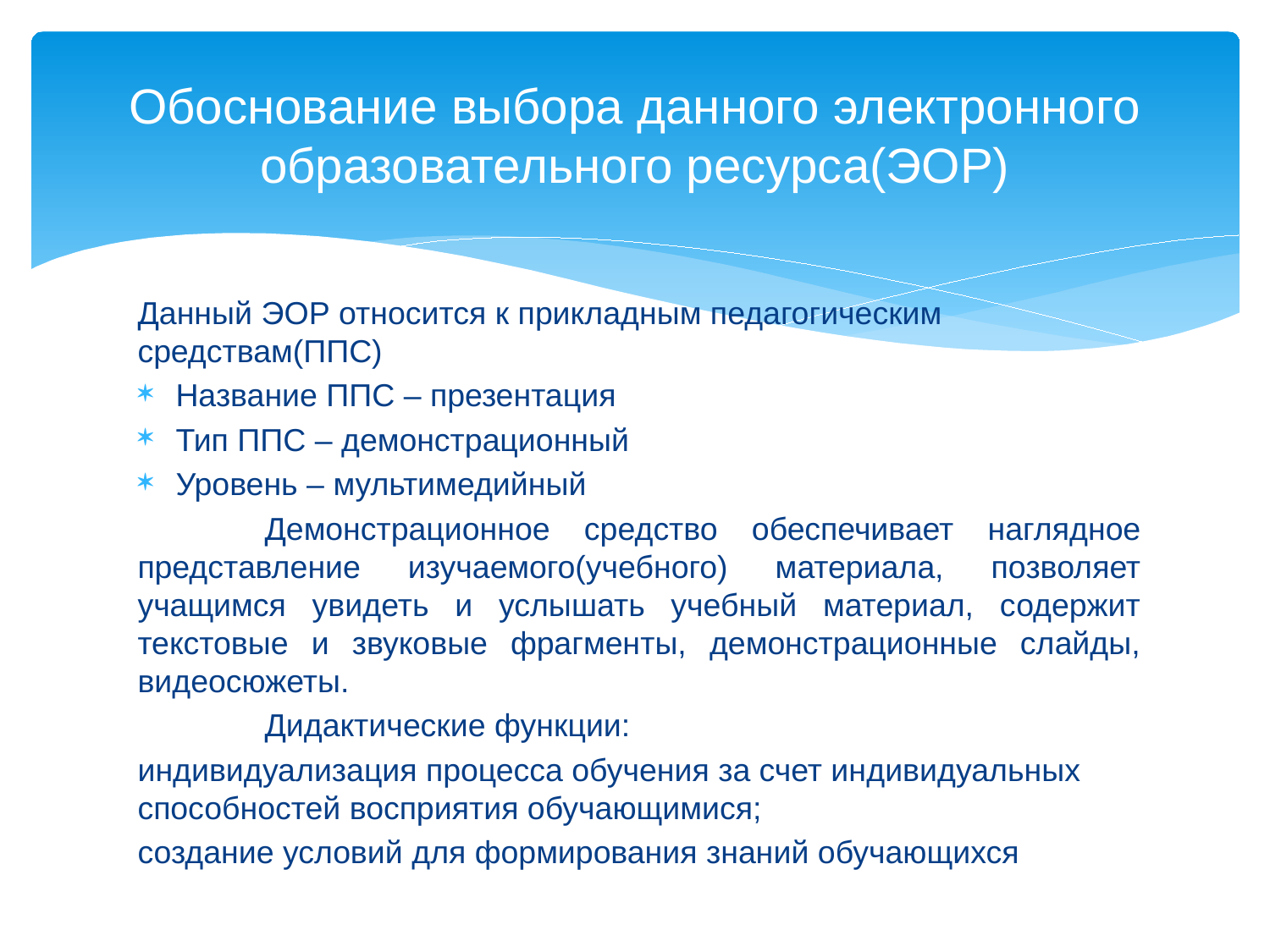

# Обоснование выбора данного электронного образовательного ресурса(ЭОР)
Данный ЭОР относится к прикладным педагогическим средствам(ППС)
Название ППС – презентация
Тип ППС – демонстрационный
Уровень – мультимедийный
	Демонстрационное средство обеспечивает наглядное представление изучаемого(учебного) материала, позволяет учащимся увидеть и услышать учебный материал, содержит текстовые и звуковые фрагменты, демонстрационные слайды, видеосюжеты.
	Дидактические функции:
индивидуализация процесса обучения за счет индивидуальных способностей восприятия обучающимися;
создание условий для формирования знаний обучающихся